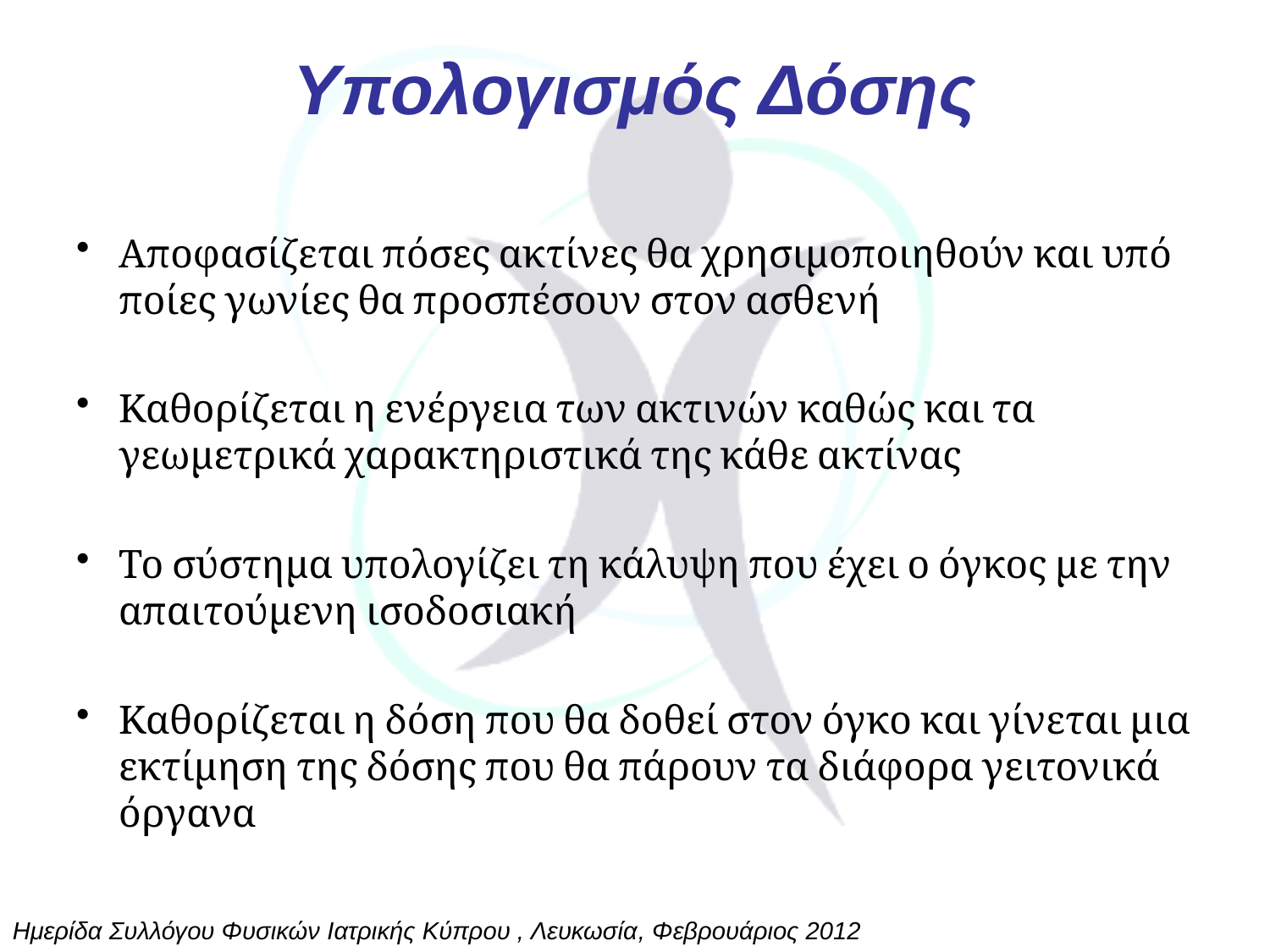

# Υπολογισμός Δόσης
Αποφασίζεται πόσες ακτίνες θα χρησιμοποιηθούν και υπό ποίες γωνίες θα προσπέσουν στον ασθενή

Καθορίζεται η ενέργεια των ακτινών καθώς και τα γεωμετρικά χαρακτηριστικά της κάθε ακτίνας

Το σύστημα υπολογίζει τη κάλυψη που έχει ο όγκος με την απαιτούμενη ισοδοσιακή

Καθορίζεται η δόση που θα δοθεί στον όγκο και γίνεται μια εκτίμηση της δόσης που θα πάρουν τα διάφορα γειτονικά όργανα
Ημερίδα Συλλόγου Φυσικών Ιατρικής Κύπρου , Λευκωσία, Φεβρουάριος 2012